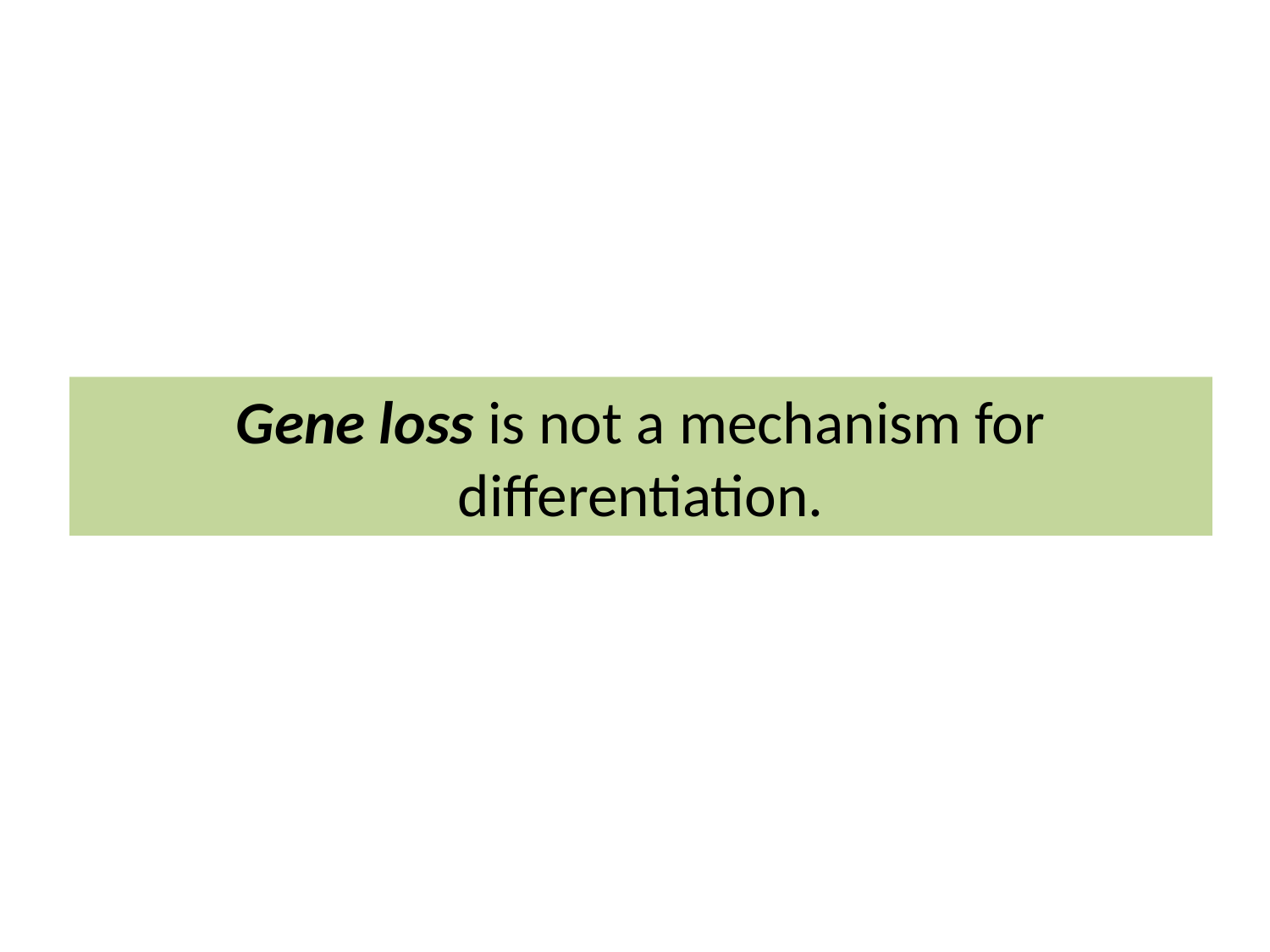

# Gene loss is not a mechanism for differentiation.